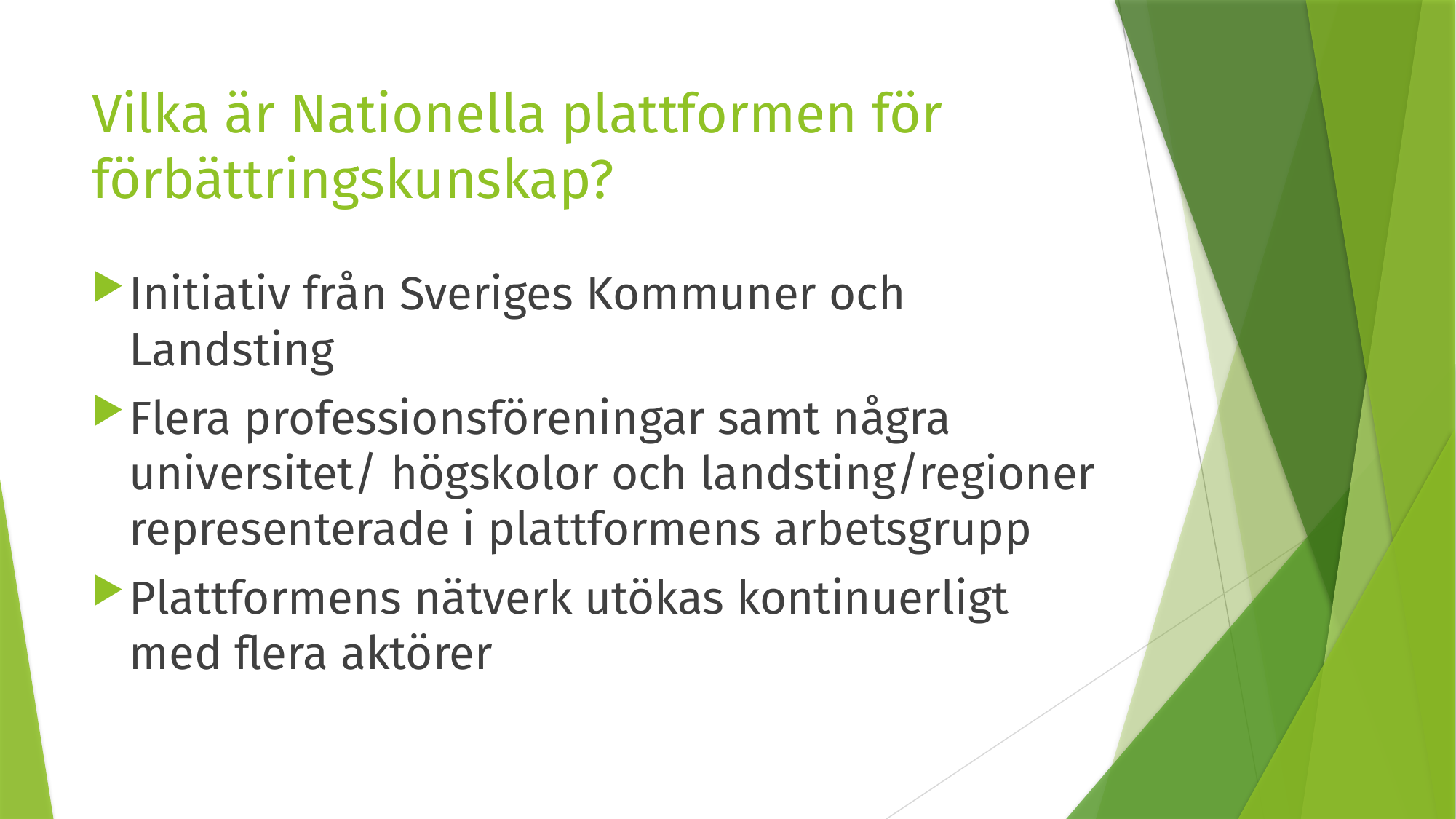

# Vilka är Nationella plattformen för förbättringskunskap?
Initiativ från Sveriges Kommuner och Landsting
Flera professionsföreningar samt några universitet/ högskolor och landsting/regioner representerade i plattformens arbetsgrupp
Plattformens nätverk utökas kontinuerligt med flera aktörer